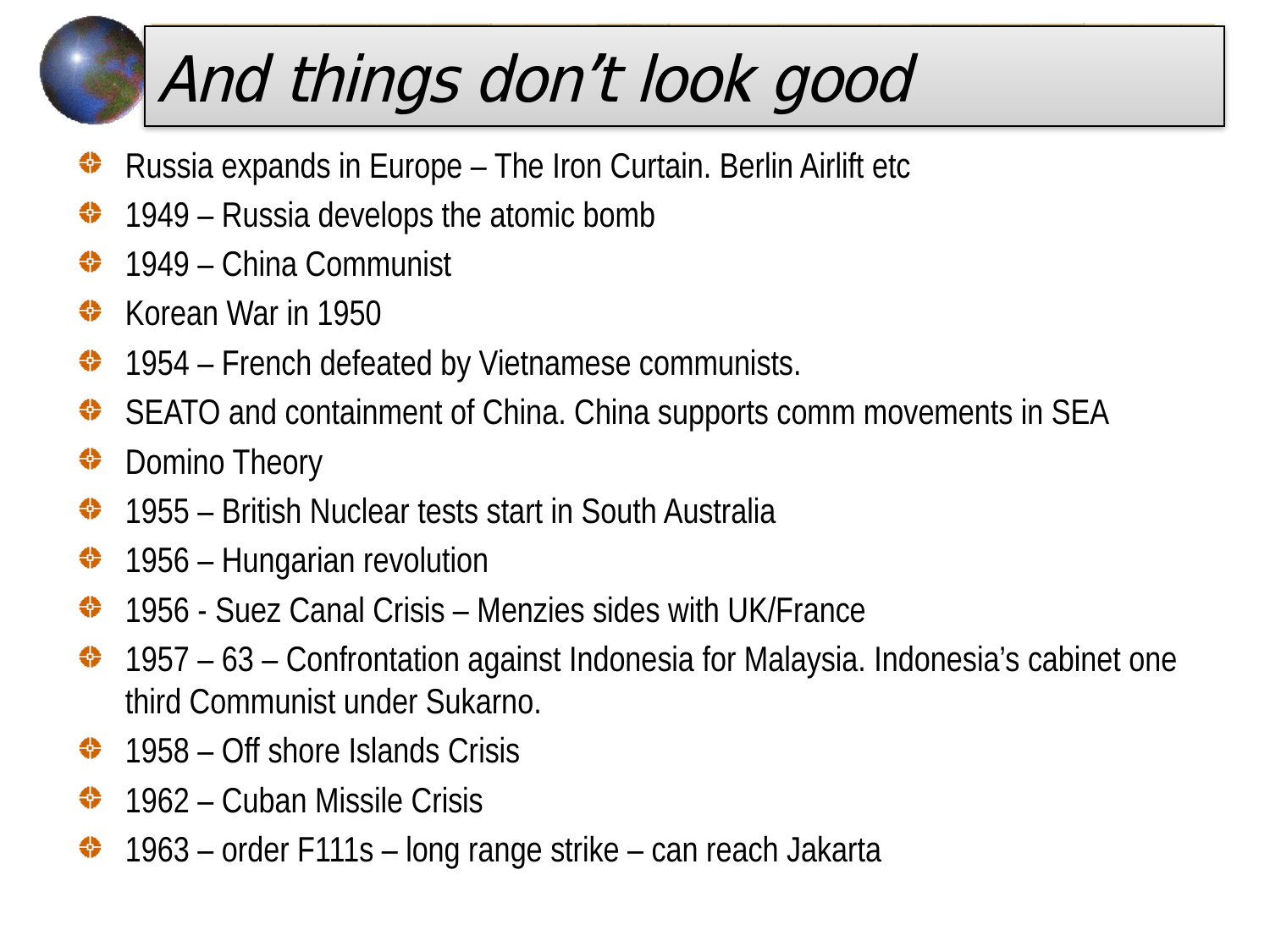

# And things don’t look good
Russia expands in Europe – The Iron Curtain. Berlin Airlift etc
1949 – Russia develops the atomic bomb
1949 – China Communist
Korean War in 1950
1954 – French defeated by Vietnamese communists.
SEATO and containment of China. China supports comm movements in SEA
Domino Theory
1955 – British Nuclear tests start in South Australia
1956 – Hungarian revolution
1956 - Suez Canal Crisis – Menzies sides with UK/France
1957 – 63 – Confrontation against Indonesia for Malaysia. Indonesia’s cabinet one third Communist under Sukarno.
1958 – Off shore Islands Crisis
1962 – Cuban Missile Crisis
1963 – order F111s – long range strike – can reach Jakarta